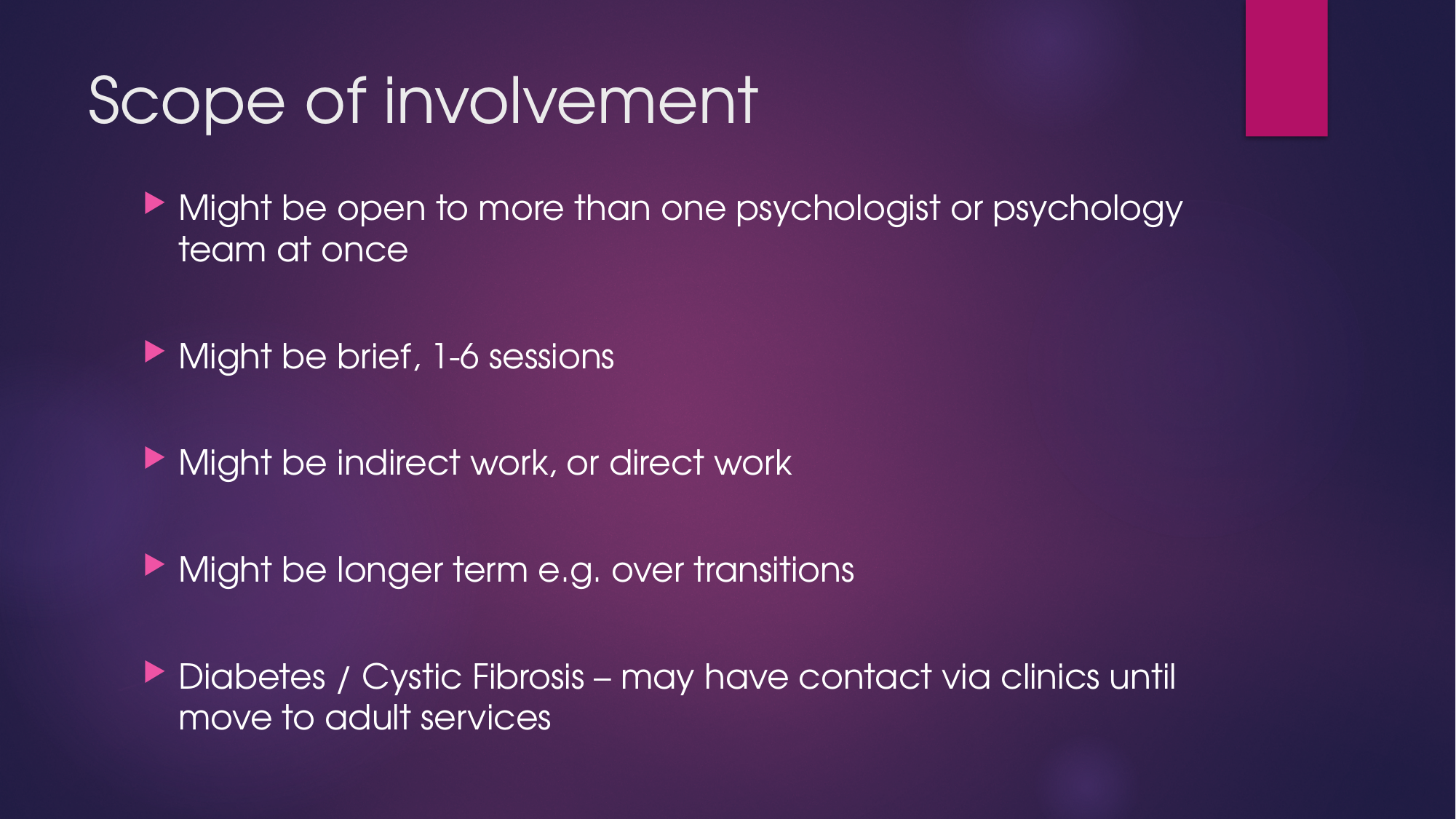

# Scope of involvement
Might be open to more than one psychologist or psychology team at once

Might be brief, 1-6 sessions

Might be indirect work, or direct work

Might be longer term e.g. over transitions

Diabetes / Cystic Fibrosis – may have contact via clinics until move to adult services